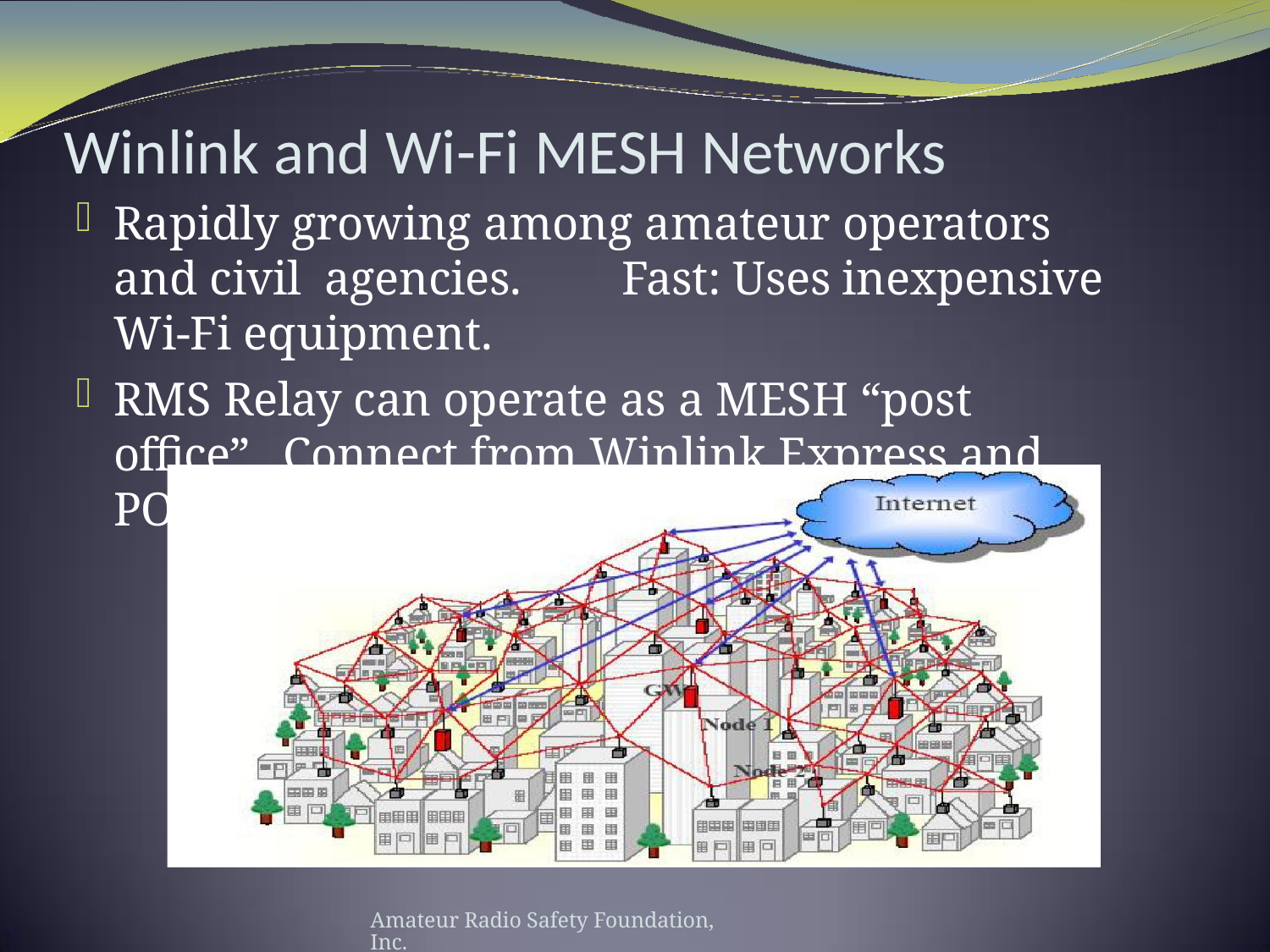

# Winlink and Wi-Fi MESH Networks
Rapidly growing among amateur operators and civil  agencies.	Fast: Uses inexpensive Wi-Fi equipment.
RMS Relay can operate as a MESH “post office”.  Connect from Winlink Express and POP/SMTP.

Amateur Radio Safety Foundation, Inc.